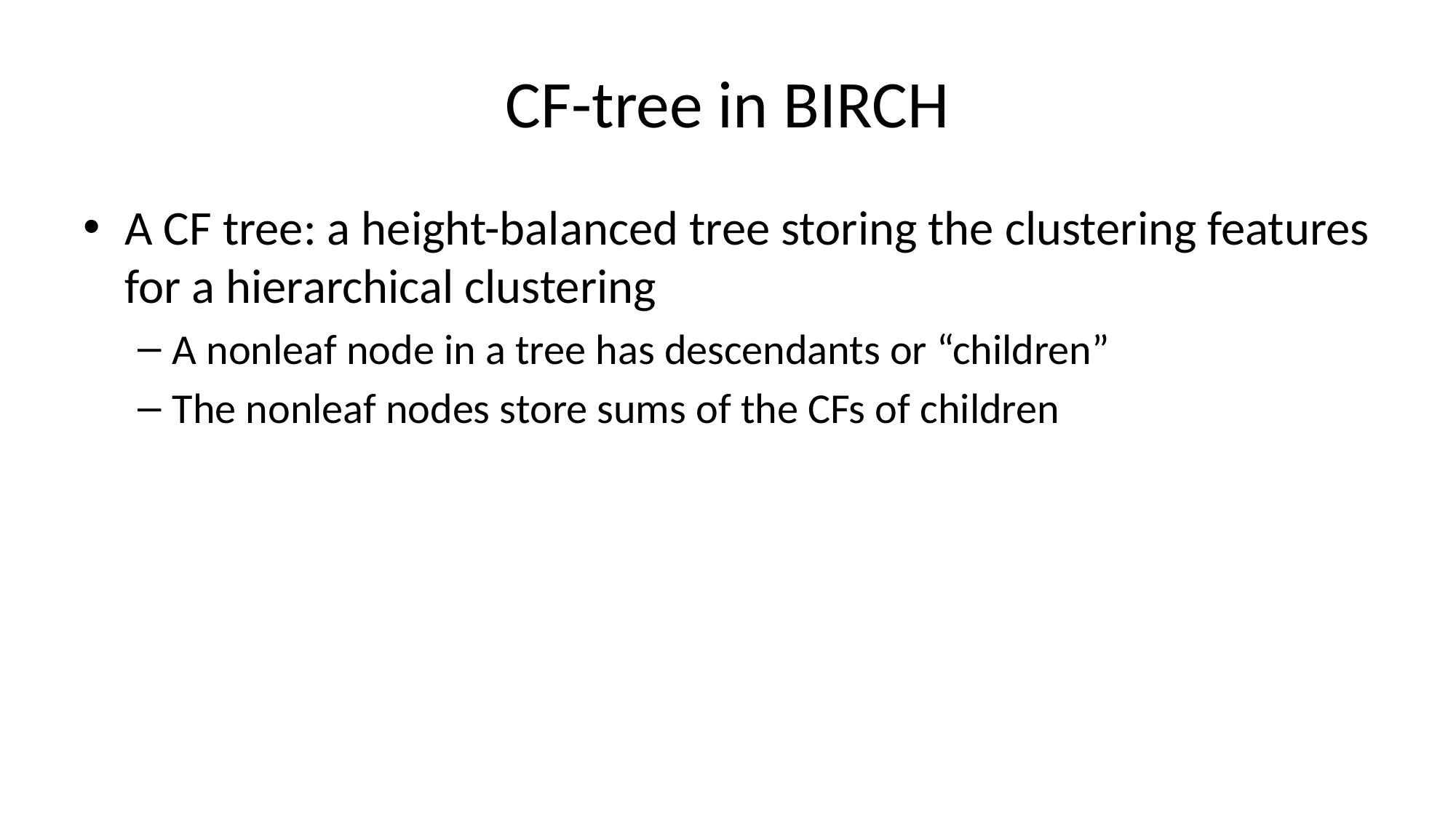

# CF-tree in BIRCH
A CF tree: a height-balanced tree storing the clustering features for a hierarchical clustering
A nonleaf node in a tree has descendants or “children”
The nonleaf nodes store sums of the CFs of children